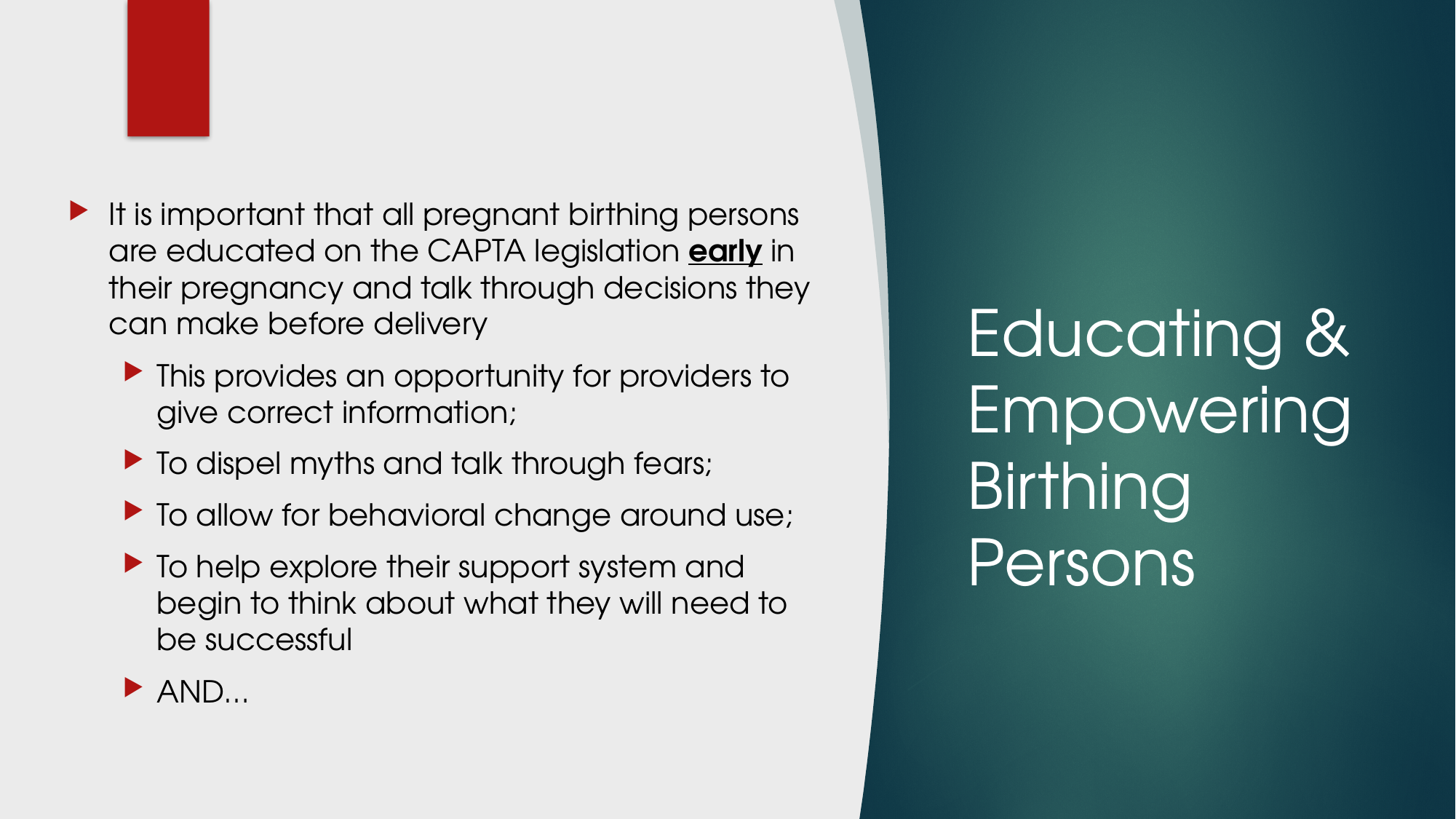

It is important that all pregnant birthing persons are educated on the CAPTA legislation early in their pregnancy and talk through decisions they can make before delivery
This provides an opportunity for providers to give correct information;
To dispel myths and talk through fears;
To allow for behavioral change around use;
To help explore their support system and begin to think about what they will need to be successful
AND…
# Educating & Empowering Birthing Persons